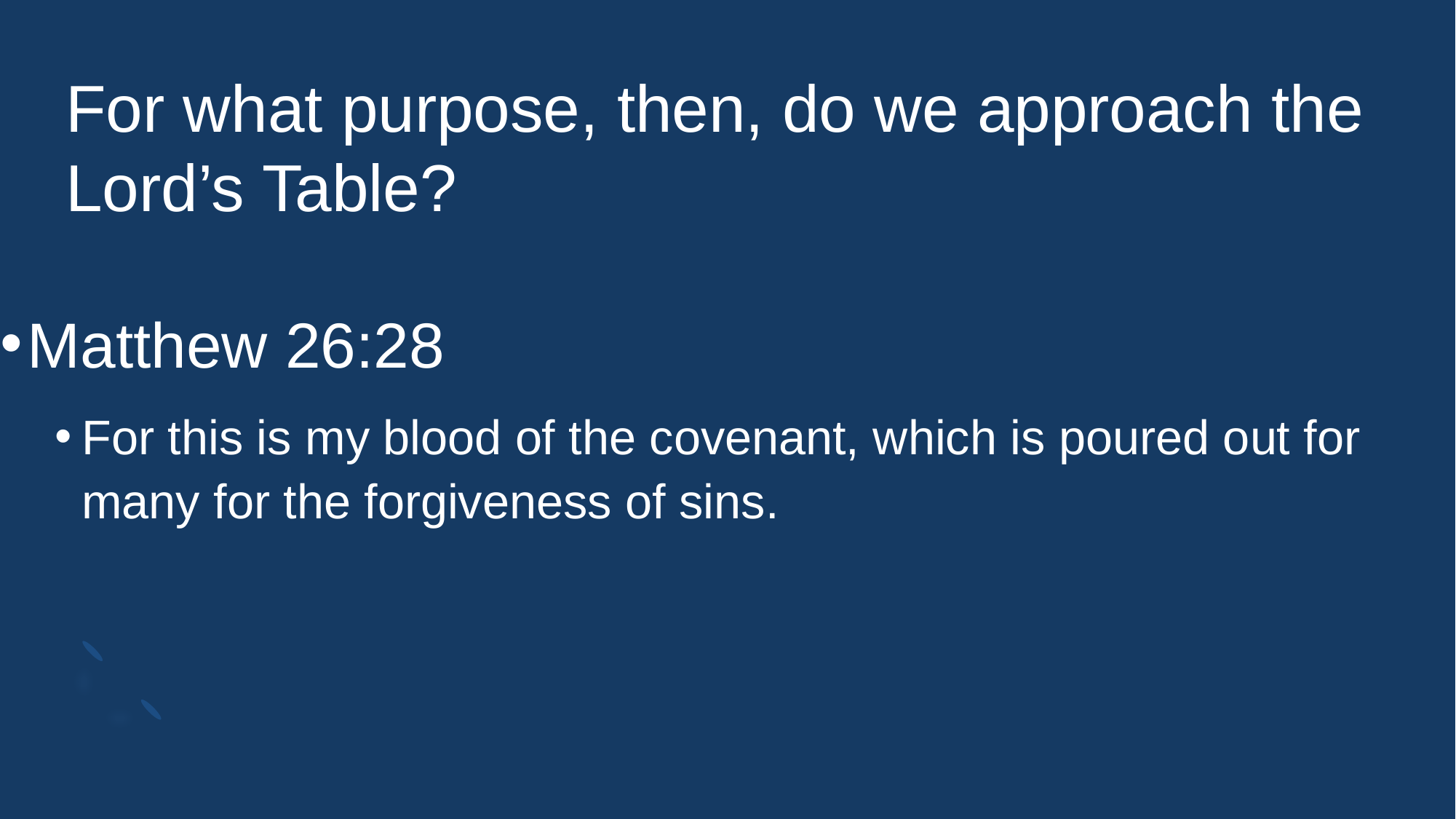

# For what purpose, then, do we approach the Lord’s Table?
Matthew 26:28
For this is my blood of the covenant, which is poured out for many for the forgiveness of sins.